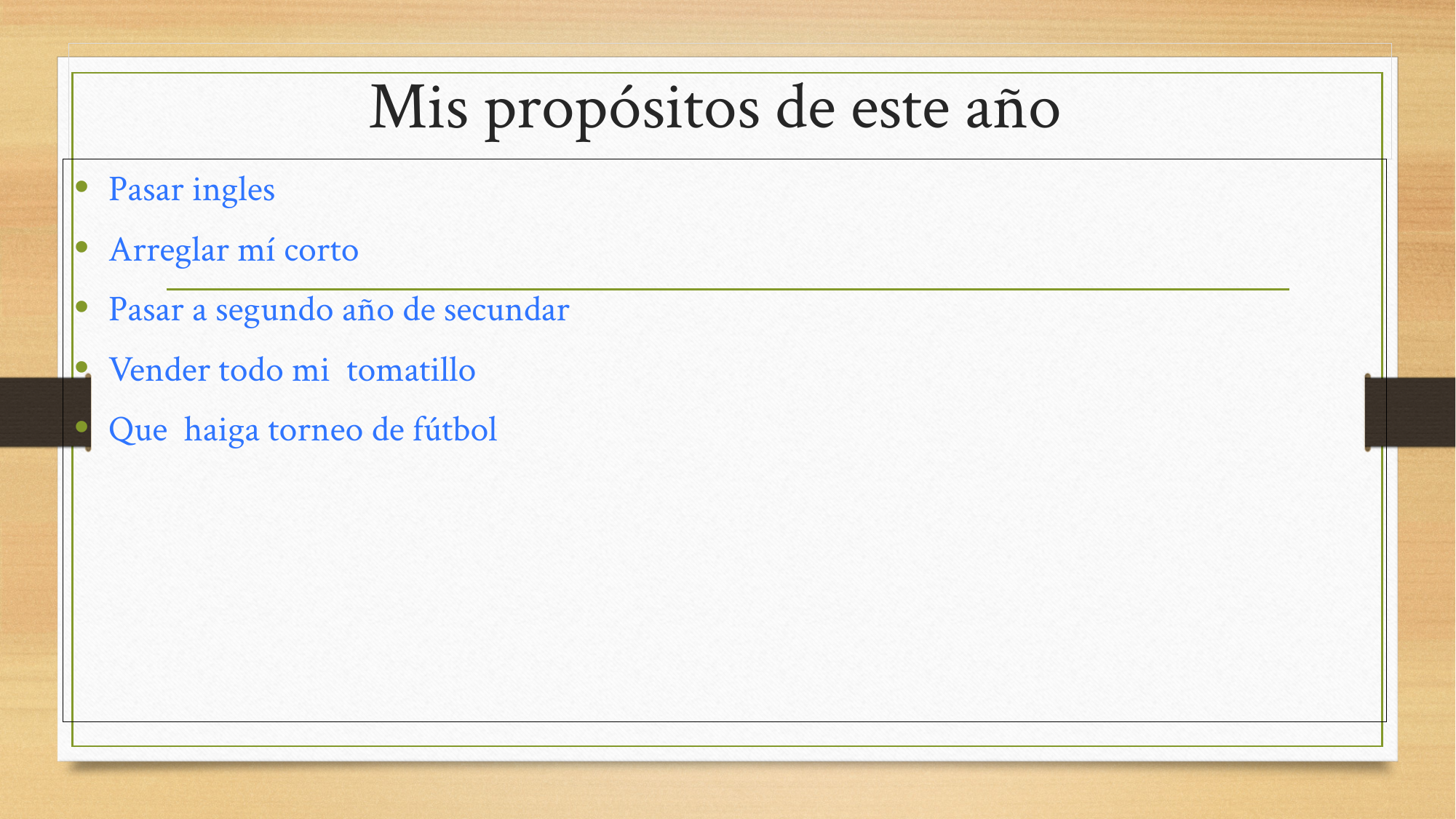

# Mis propósitos de este año
Pasar ingles
Arreglar mí corto
Pasar a segundo año de secundar
Vender todo mi  tomatillo
Que  haiga torneo de fútbol